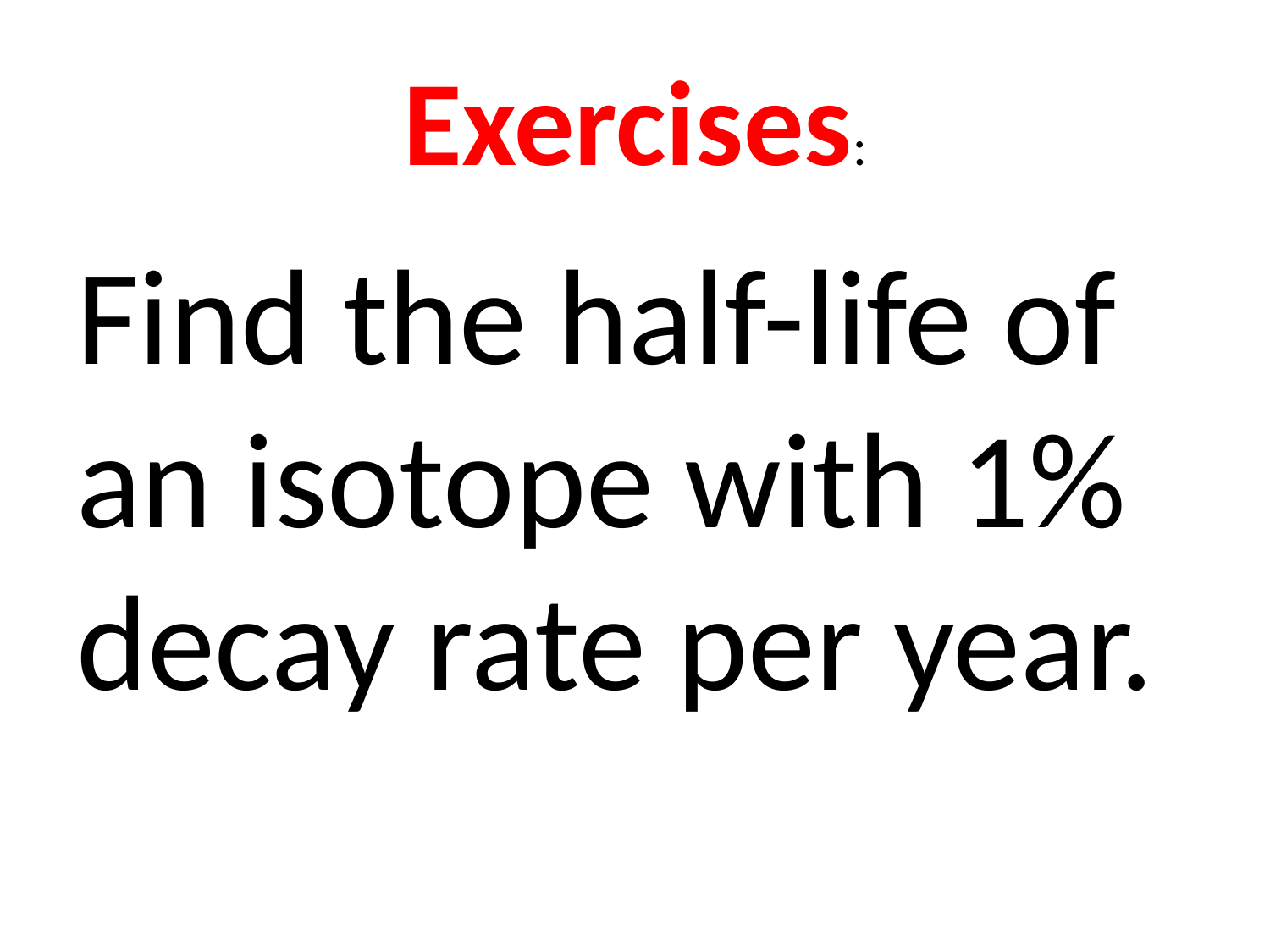

# Exercises:
Find the half-life of an isotope with 1% decay rate per year.